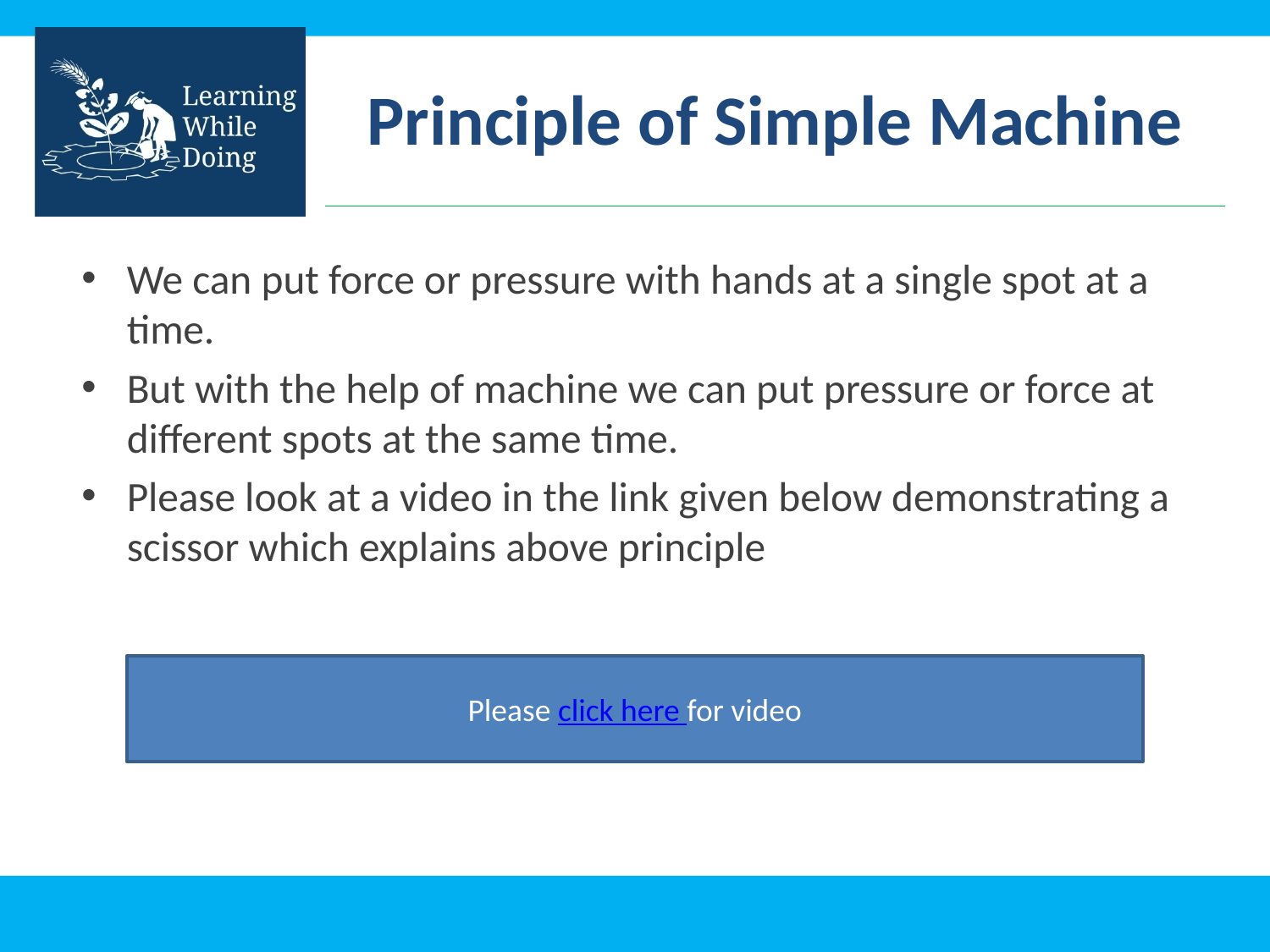

# Principle of Simple Machine
We can put force or pressure with hands at a single spot at a time.
But with the help of machine we can put pressure or force at different spots at the same time.
Please look at a video in the link given below demonstrating a scissor which explains above principle

Please click here for video